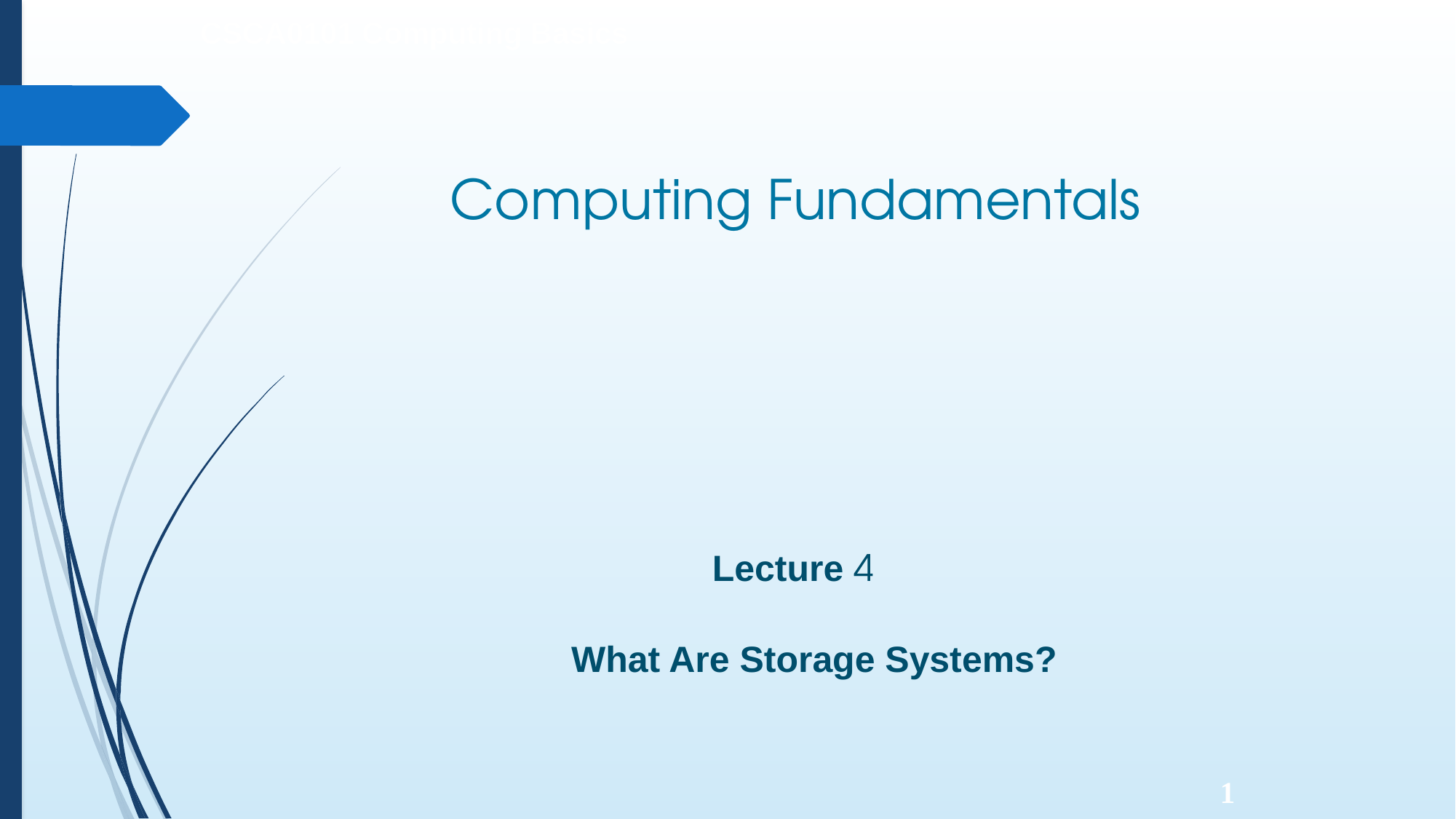

CSCA0101
Computing
Basics
Computing Fundamentals
Lecture 4
What Are Storage Systems?
1